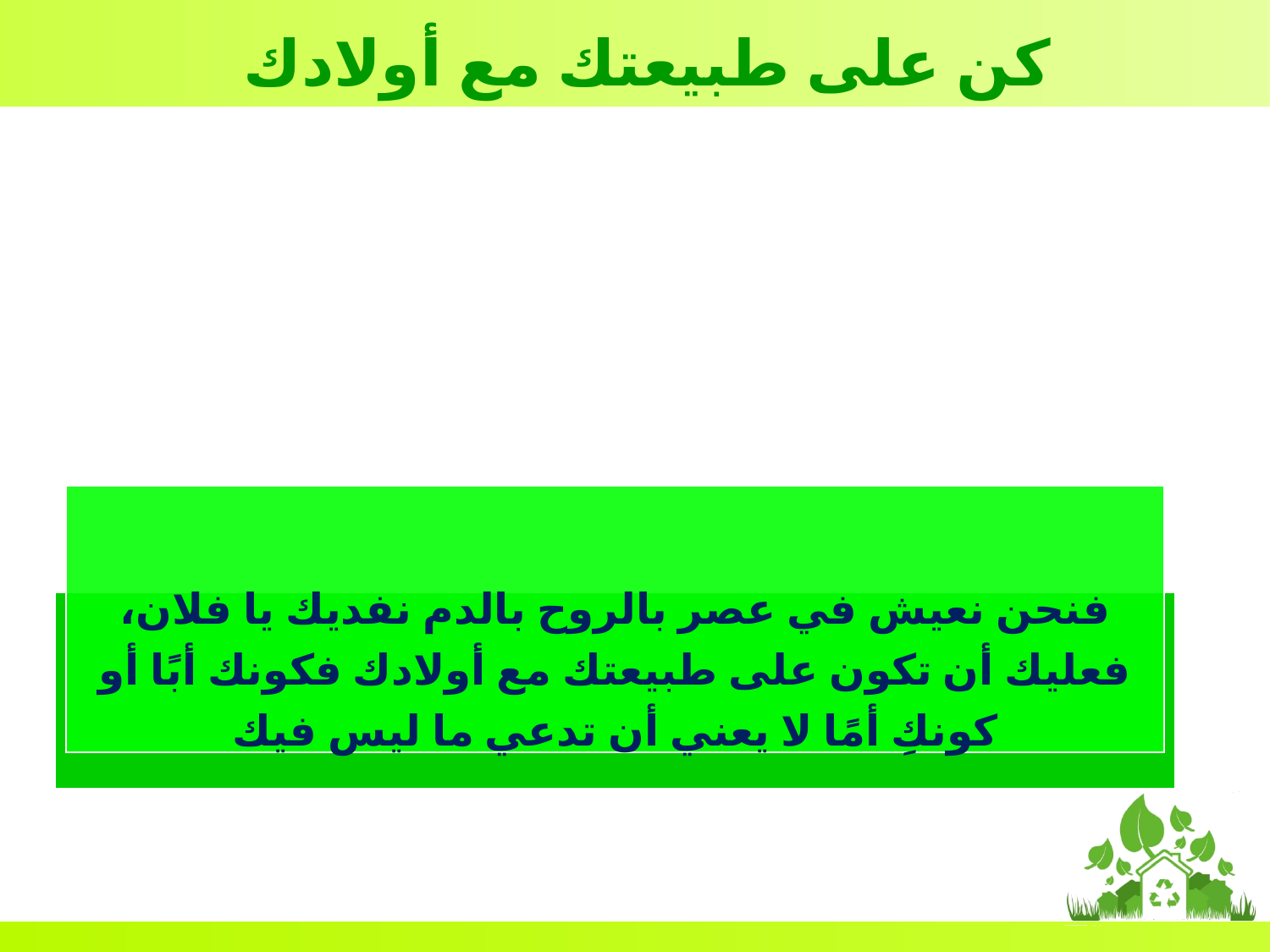

كن على طبيعتك مع أولادك

فنحن نعيش في عصر بالروح بالدم نفديك يا فلان، فعليك أن تكون على طبيعتك مع أولادك فكونك أبًا أو كونكِ أمًا لا يعني أن تدعي ما ليس فيك